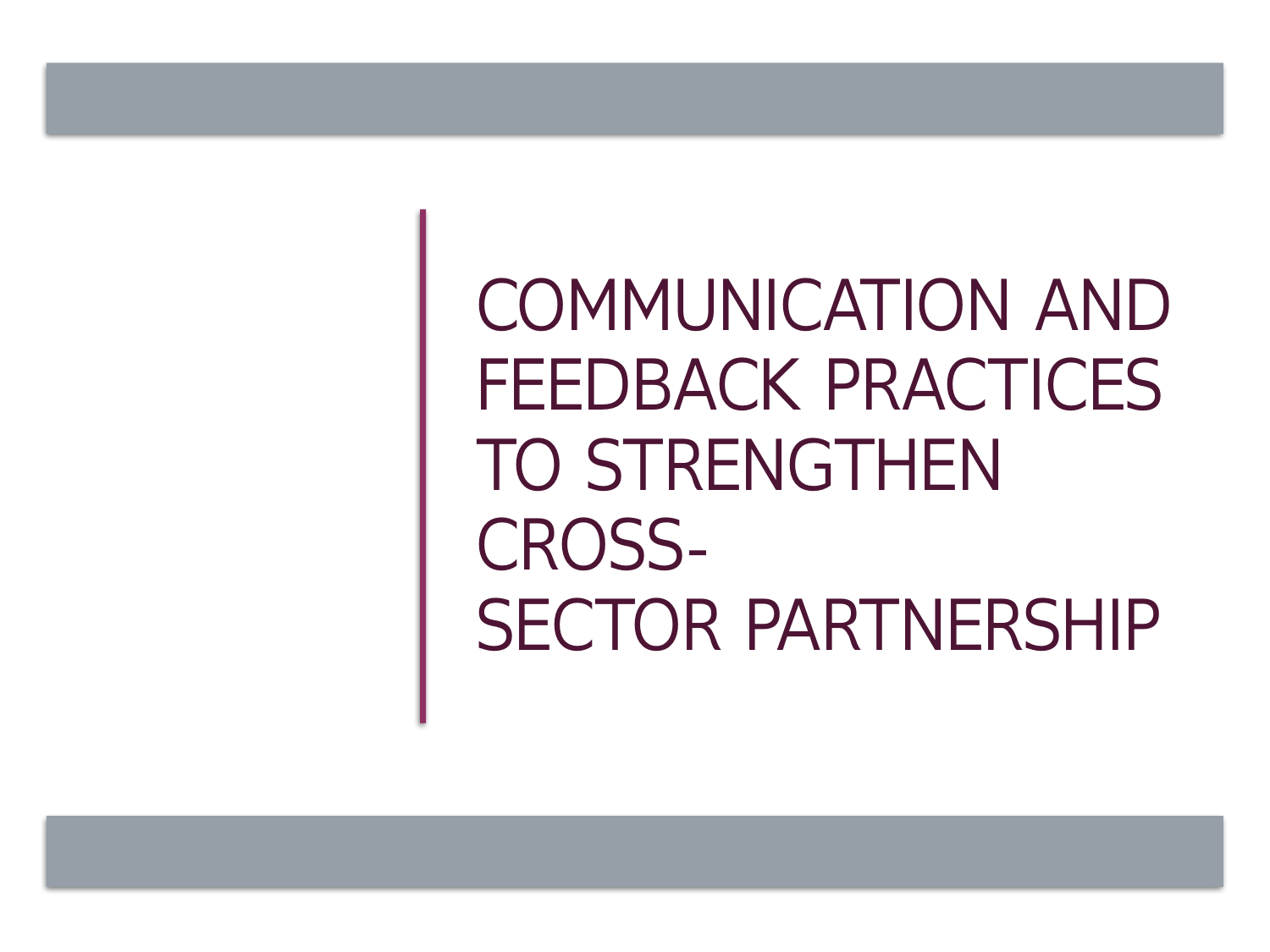

# Communication and feedback practices to strengthen cross-sector partnership